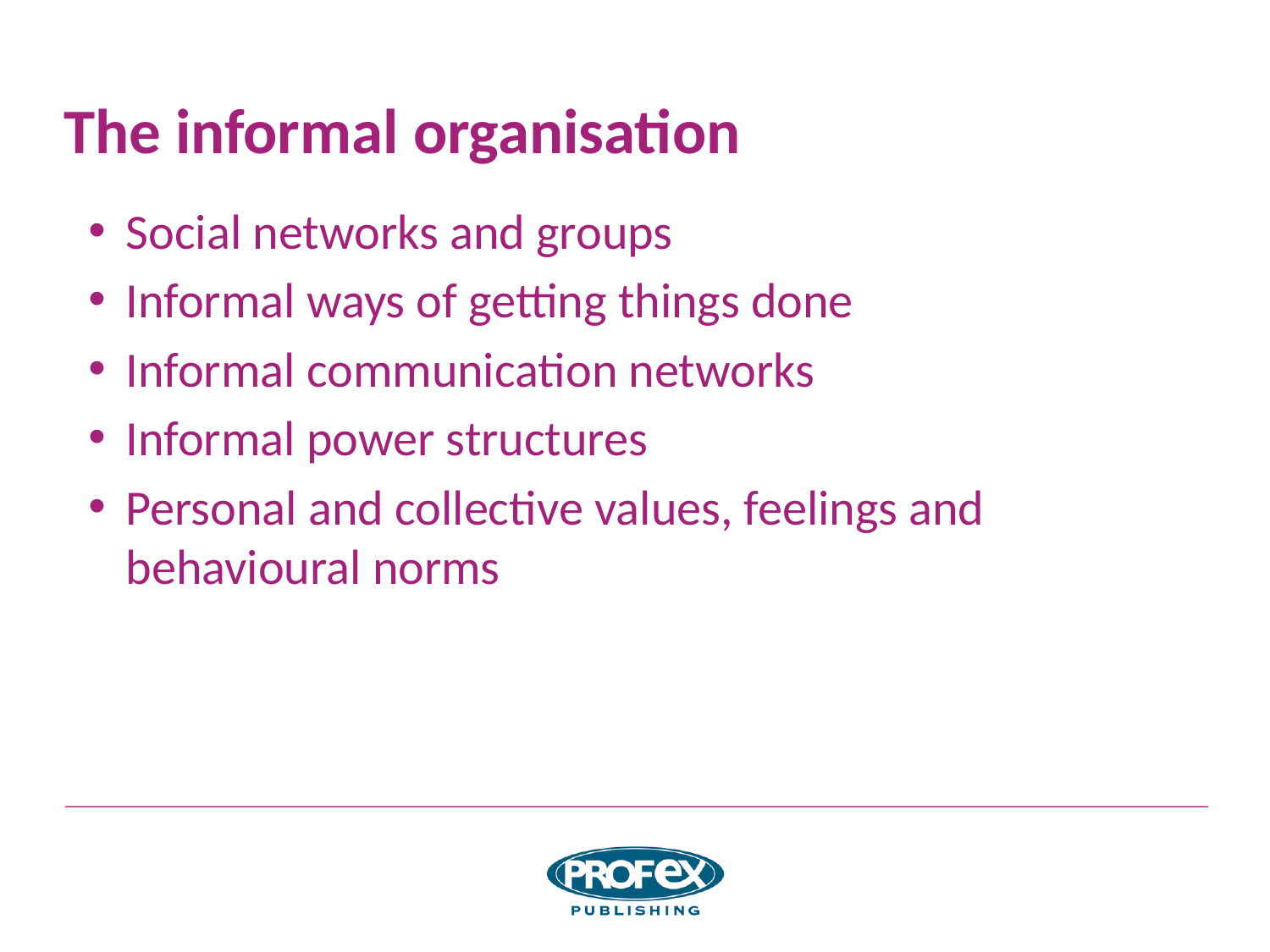

# The informal organisation
Social networks and groups
Informal ways of getting things done
Informal communication networks
Informal power structures
Personal and collective values, feelings and behavioural norms